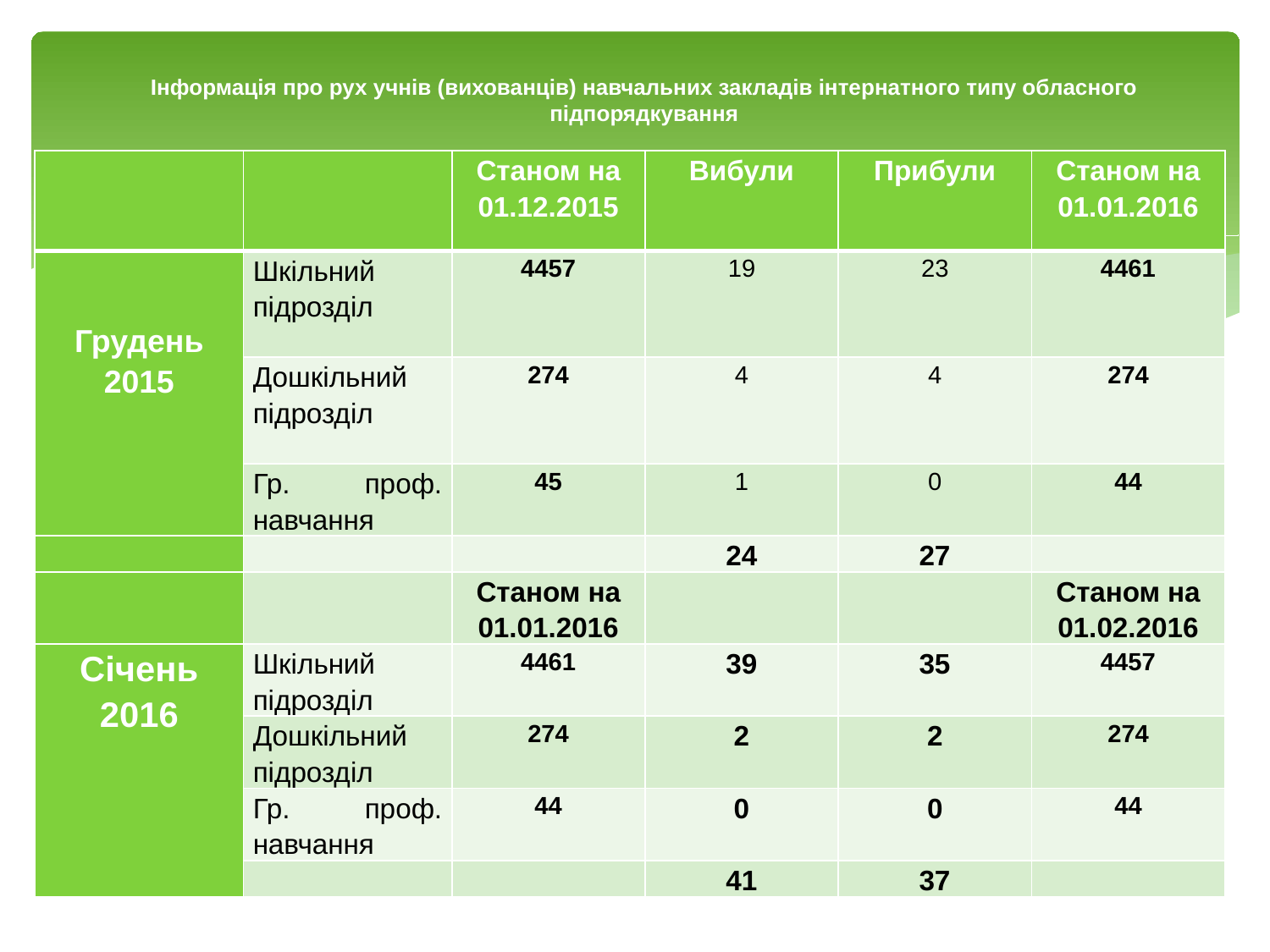

# Інформація про рух учнів (вихованців) навчальних закладів інтернатного типу обласного підпорядкування
|  |  | Станом на 01.12.2015 | Вибули | Прибули | Станом на 01.01.2016 |
| --- | --- | --- | --- | --- | --- |
| Грудень 2015 | Шкільний підрозділ | 4457 | 19 | 23 | 4461 |
|  | Дошкільний підрозділ | 274 | 4 | 4 | 274 |
|  | Гр. проф. навчання | 45 | 1 | 0 | 44 |
|  |  |  | 24 | 27 |  |
|  |  | Станом на 01.01.2016 |  |  | Станом на 01.02.2016 |
| Січень 2016 | Шкільний підрозділ | 4461 | 39 | 35 | 4457 |
|  | Дошкільний підрозділ | 274 | 2 | 2 | 274 |
|  | Гр. проф. навчання | 44 | 0 | 0 | 44 |
|  |  |  | 41 | 37 |  |